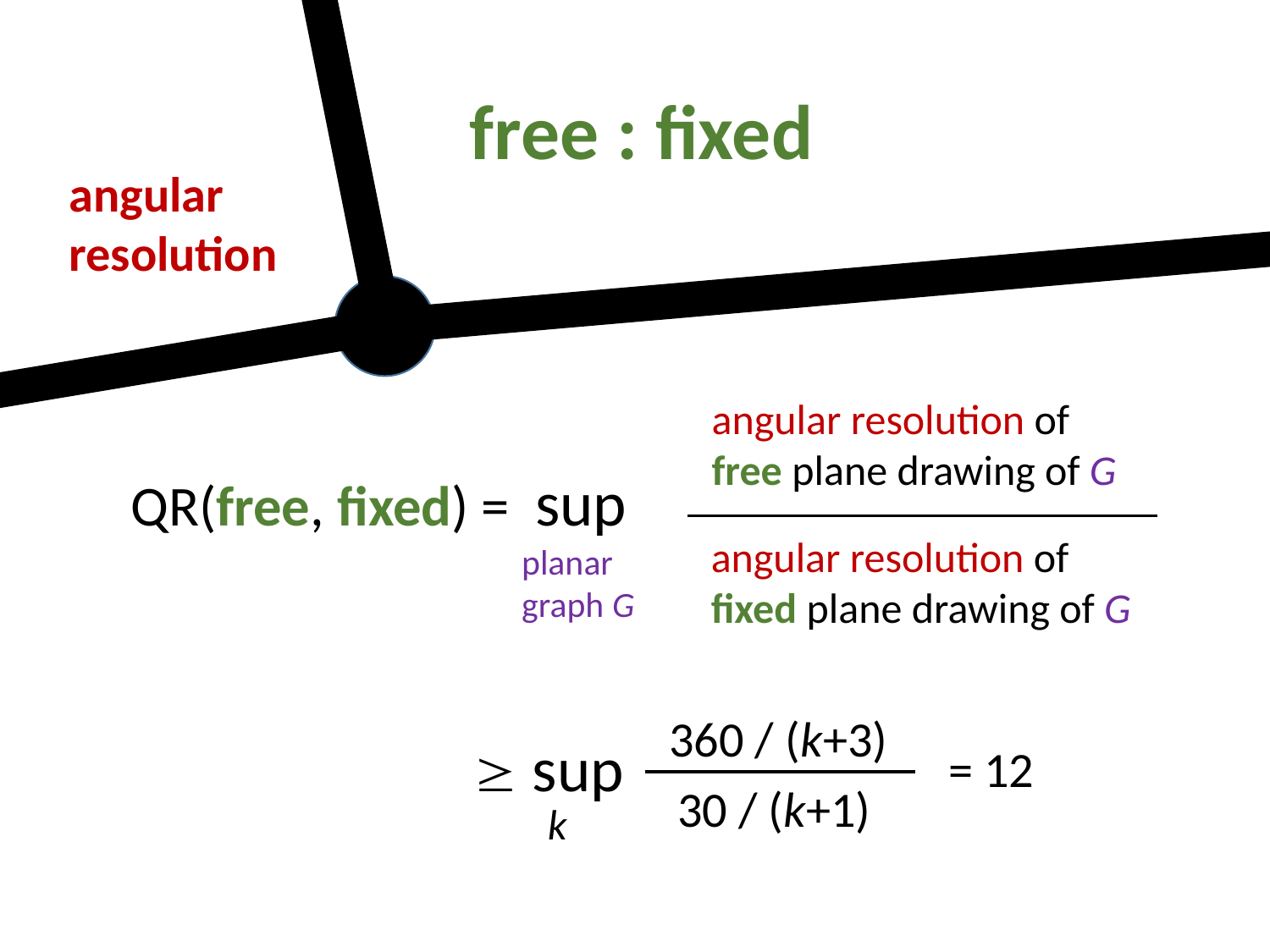

free : fixed
angular
resolution

angular resolution of
free plane drawing of G
angular resolution of
fixed plane drawing of G
QR(free, fixed) =  sup
planar
graph G
360 / (k+3)
≥ sup
= 12
30 / (k+1)
k